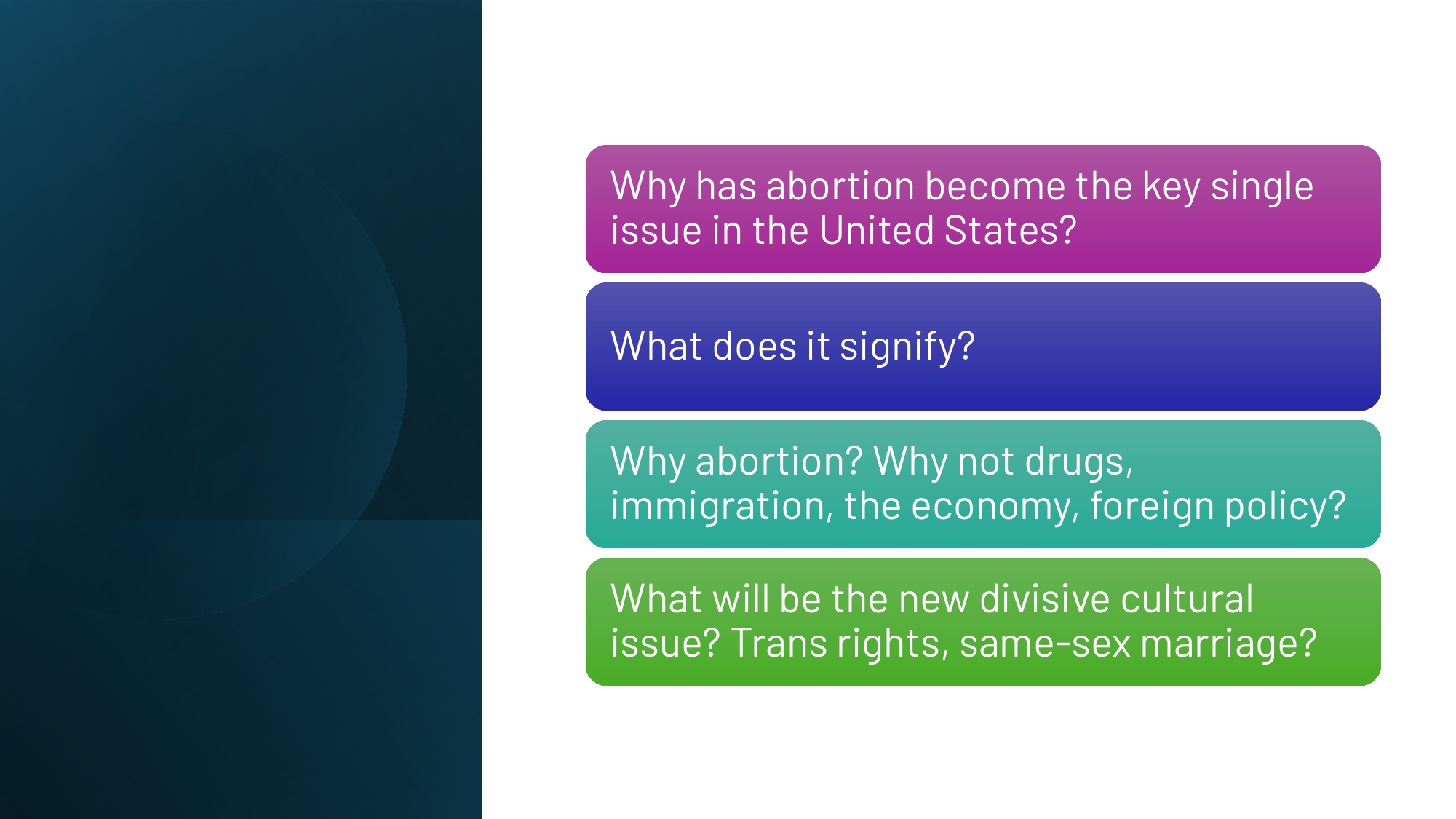

Why has abortion become the key single issue in the United States?
What does it signify?
Why abortion? Why not drugs, immigration, the economy, foreign policy?
What will be the new divisive cultural issue? Trans rights, same-sex marriage?

#